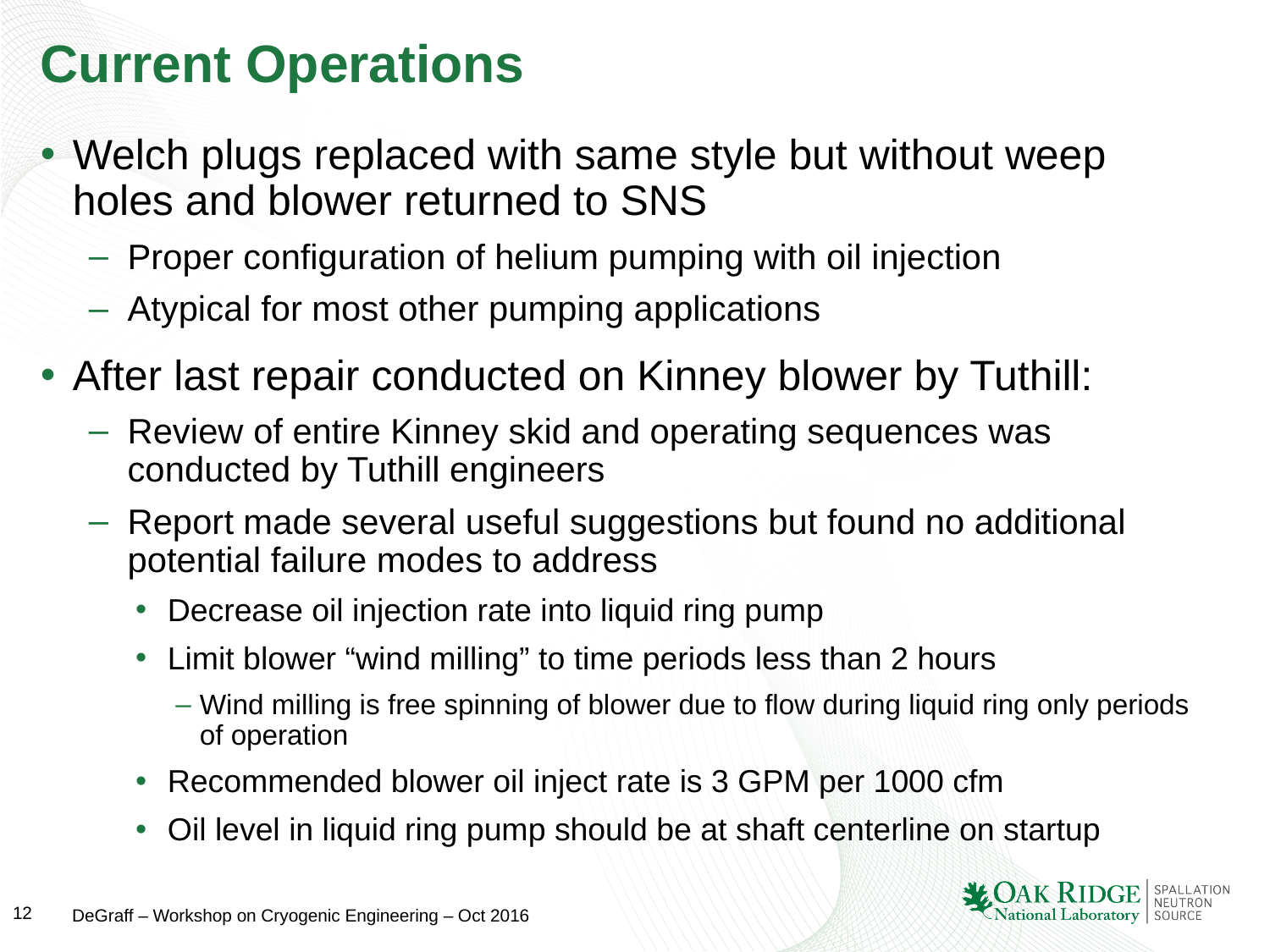

# Current Operations
Welch plugs replaced with same style but without weep holes and blower returned to SNS
Proper configuration of helium pumping with oil injection
Atypical for most other pumping applications
After last repair conducted on Kinney blower by Tuthill:
Review of entire Kinney skid and operating sequences was conducted by Tuthill engineers
Report made several useful suggestions but found no additional potential failure modes to address
Decrease oil injection rate into liquid ring pump
Limit blower “wind milling” to time periods less than 2 hours
Wind milling is free spinning of blower due to flow during liquid ring only periods of operation
Recommended blower oil inject rate is 3 GPM per 1000 cfm
Oil level in liquid ring pump should be at shaft centerline on startup